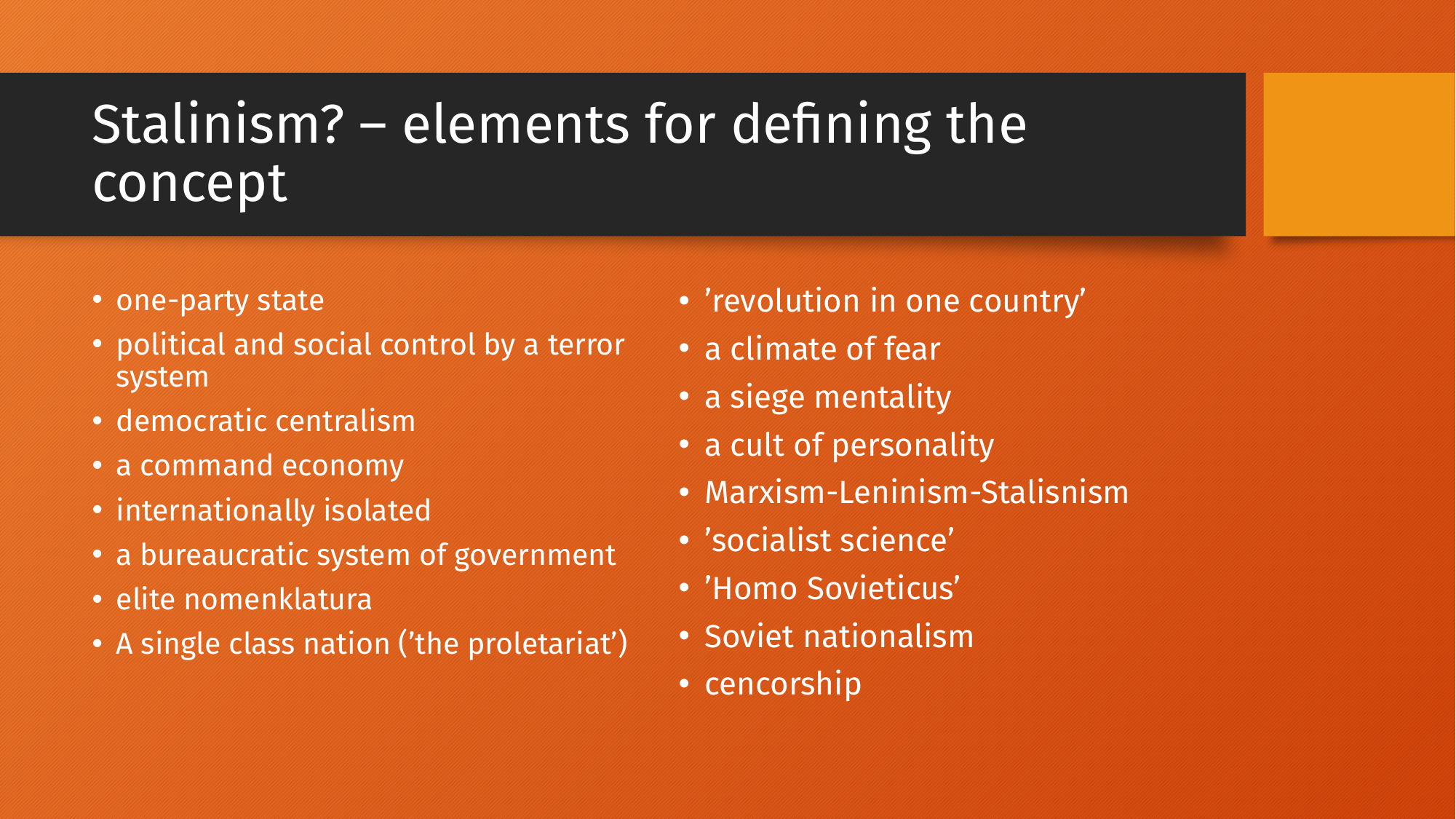

# Stalinism? – elements for defining the concept
one-party state
political and social control by a terror system
democratic centralism
a command economy
internationally isolated
a bureaucratic system of government
elite nomenklatura
A single class nation (’the proletariat’)

’revolution in one country’
a climate of fear
a siege mentality
a cult of personality
Marxism-Leninism-Stalisnism
’socialist science’
’Homo Sovieticus’
Soviet nationalism
cencorship